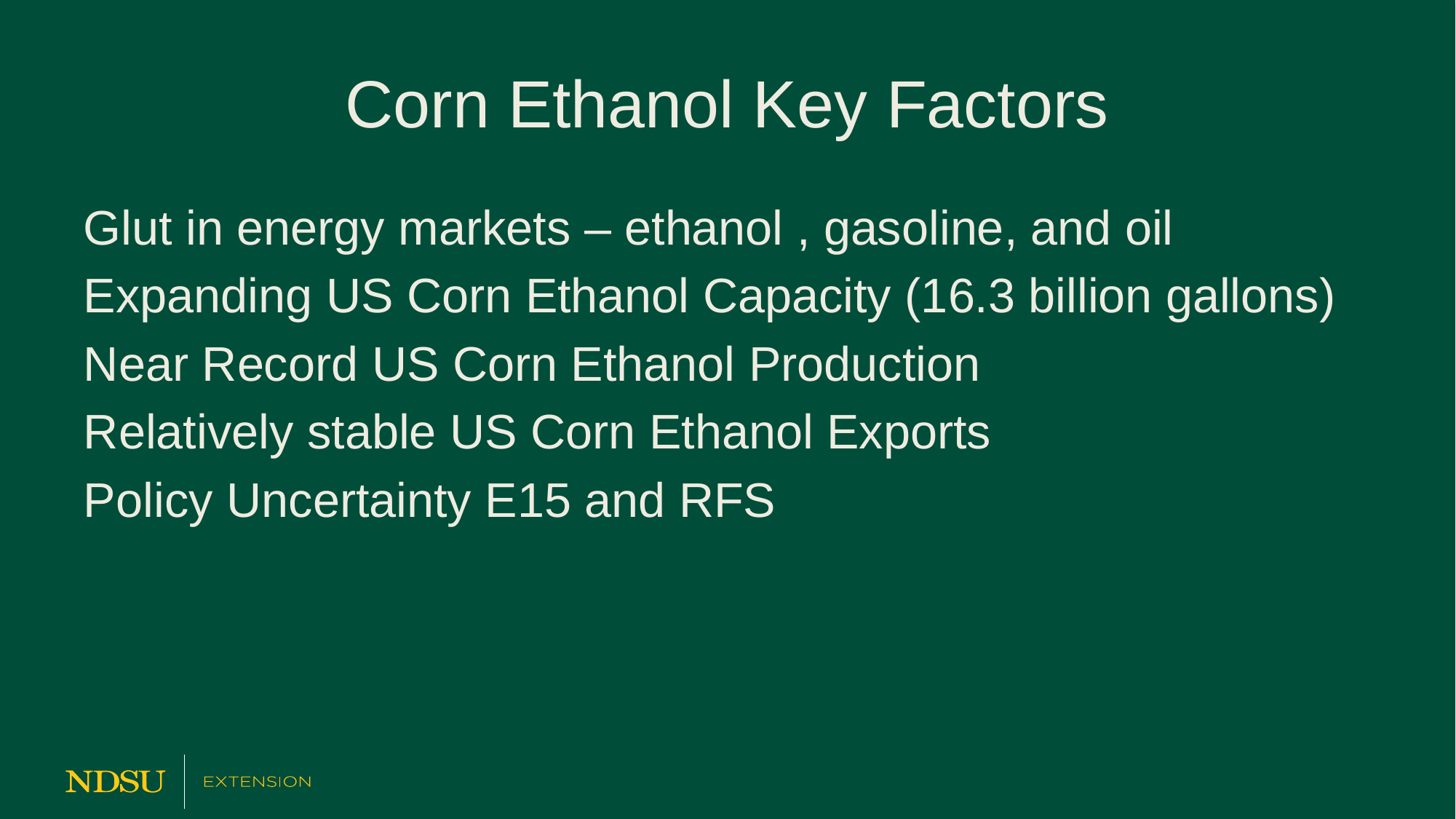

# Corn Ethanol Key Factors
Glut in energy markets – ethanol , gasoline, and oil
Expanding US Corn Ethanol Capacity (16.3 billion gallons)
Near Record US Corn Ethanol Production
Relatively stable US Corn Ethanol Exports
Policy Uncertainty E15 and RFS